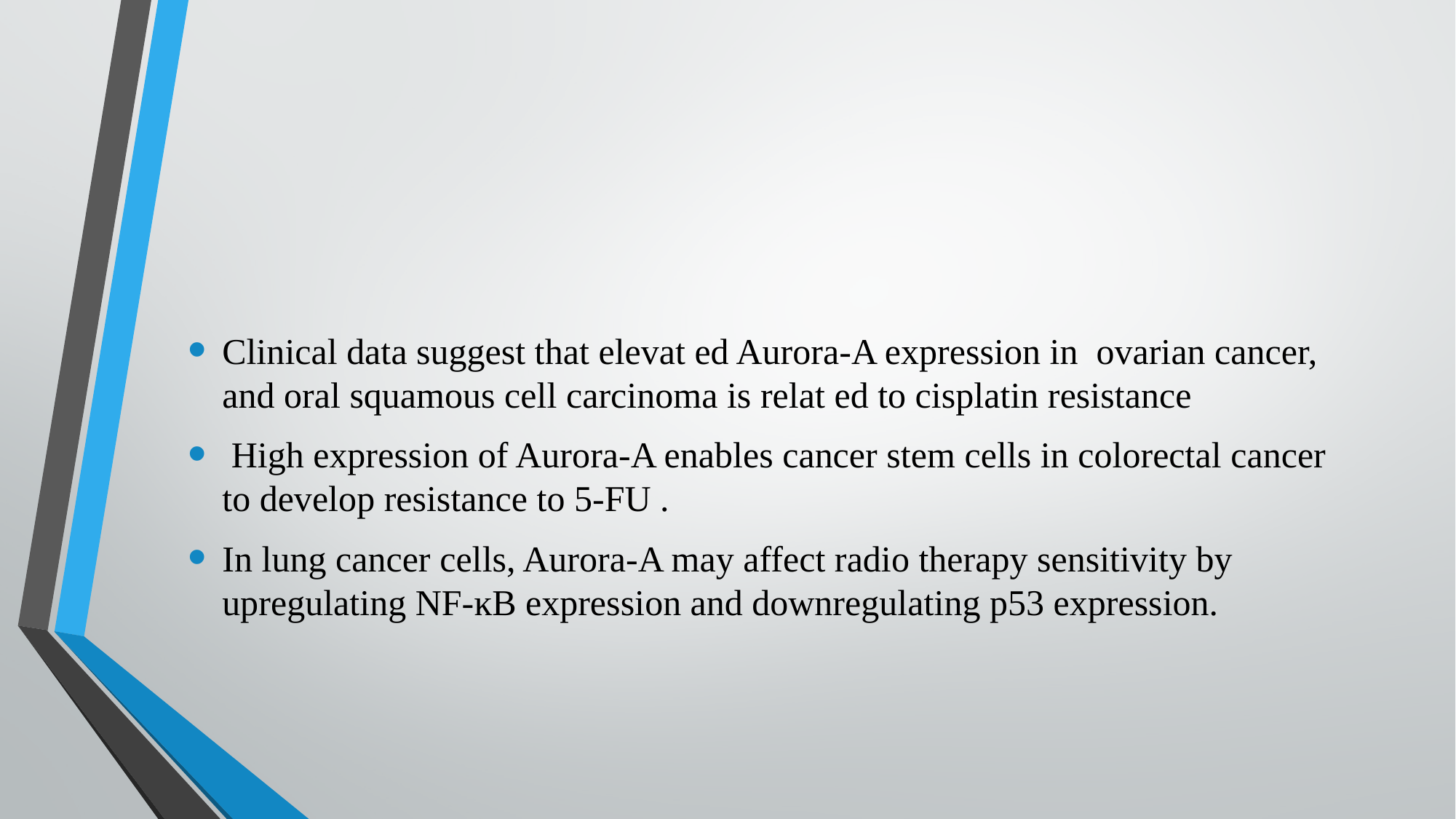

#
Clinical data suggest that elevat ed Aurora-A expression in  ovarian cancer, and oral squamous cell carcinoma is relat ed to cisplatin resistance
 High expression of Aurora-A enables cancer stem cells in colorectal cancer to develop resistance to 5-FU .
In lung cancer cells, Aurora-A may affect radio therapy sensitivity by upregulating NF-ĸB expression and downregulating p53 expression.